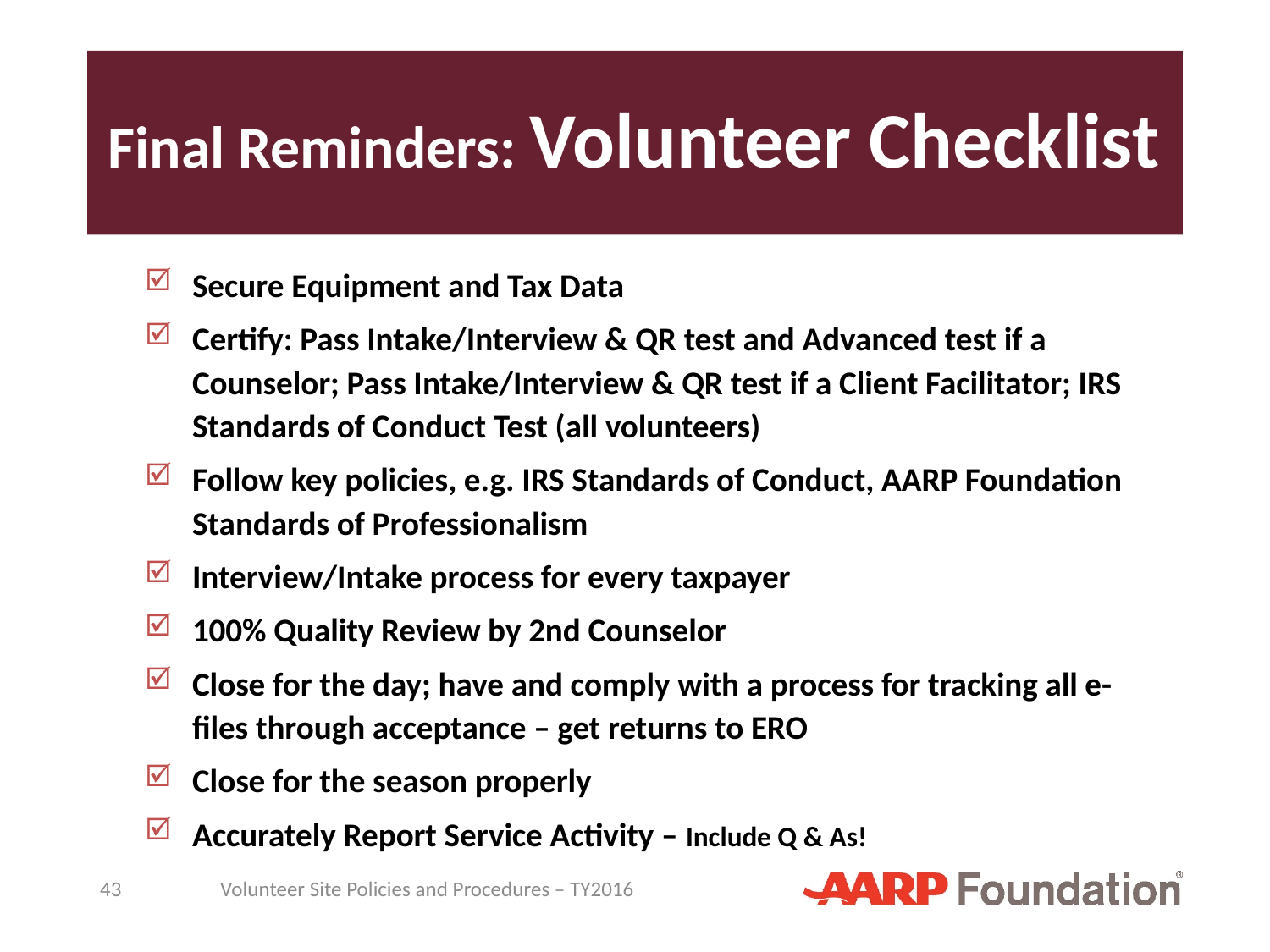

# Final Reminders: Volunteer Checklist
Secure Equipment and Tax Data
Certify: Pass Intake/Interview & QR test and Advanced test if a Counselor; Pass Intake/Interview & QR test if a Client Facilitator; IRS Standards of Conduct Test (all volunteers)
Follow key policies, e.g. IRS Standards of Conduct, AARP Foundation Standards of Professionalism
Interview/Intake process for every taxpayer
100% Quality Review by 2nd Counselor
Close for the day; have and comply with a process for tracking all e-files through acceptance – get returns to ERO
Close for the season properly
Accurately Report Service Activity – Include Q & As!

43
Volunteer Site Policies and Procedures – TY2016